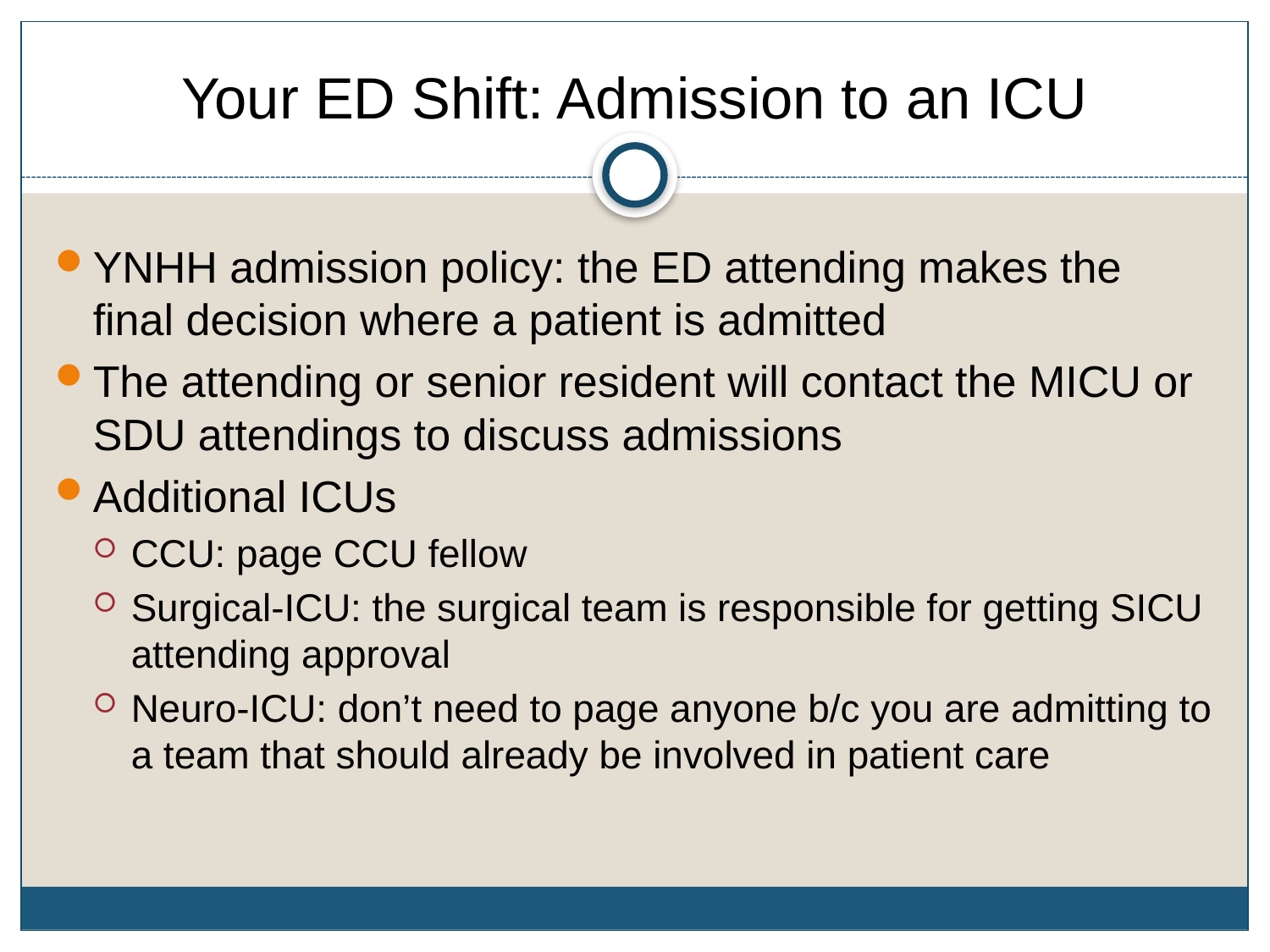

# Your ED Shift: Admission to an ICU
YNHH admission policy: the ED attending makes the final decision where a patient is admitted
The attending or senior resident will contact the MICU or SDU attendings to discuss admissions
Additional ICUs
CCU: page CCU fellow
Surgical-ICU: the surgical team is responsible for getting SICU attending approval
Neuro-ICU: don’t need to page anyone b/c you are admitting to a team that should already be involved in patient care